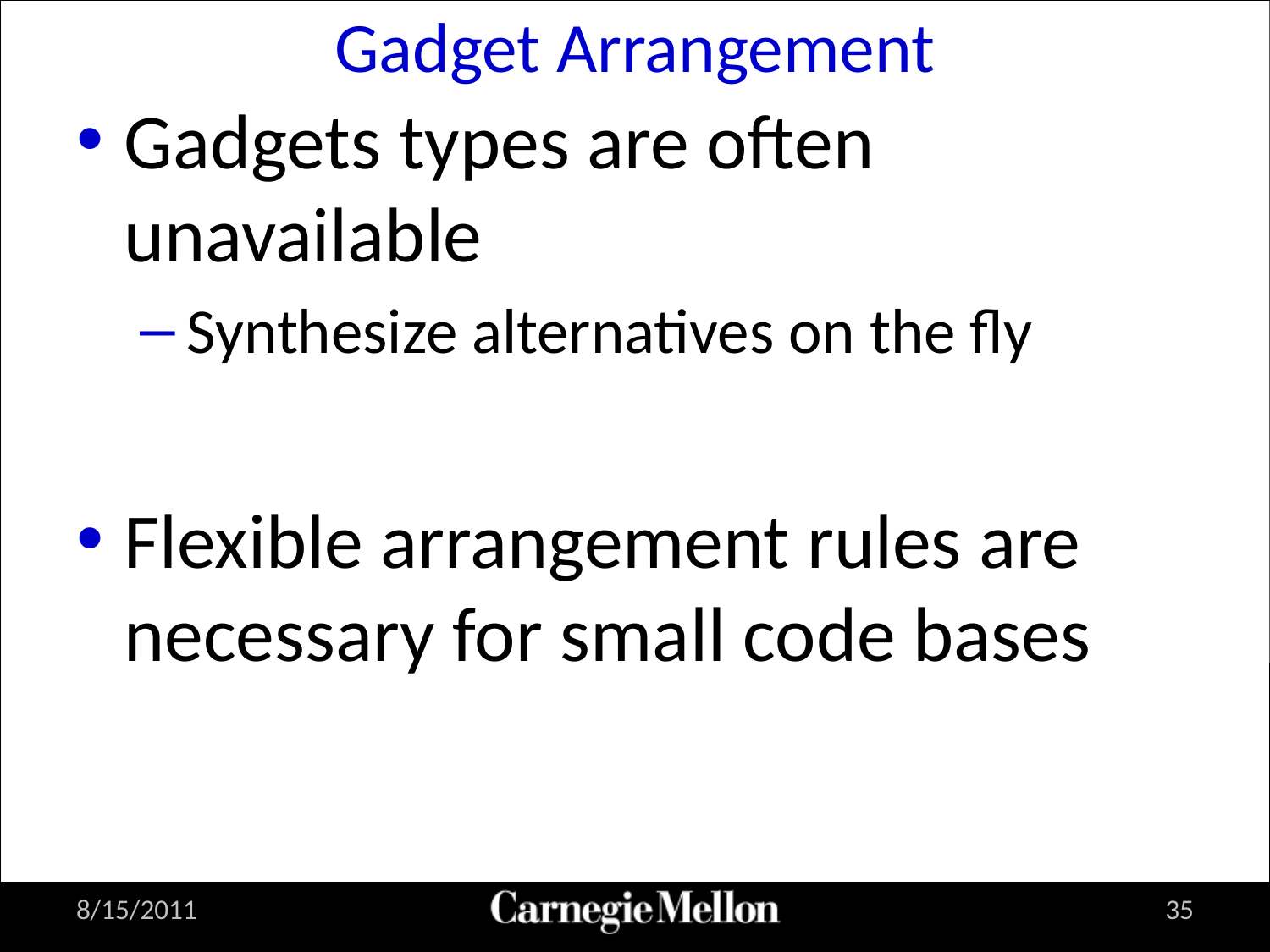

# Gadget Arrangement
Gadgets types are often unavailable
Synthesize alternatives on the fly

Flexible arrangement rules are necessary for small code bases
8/15/2011

35